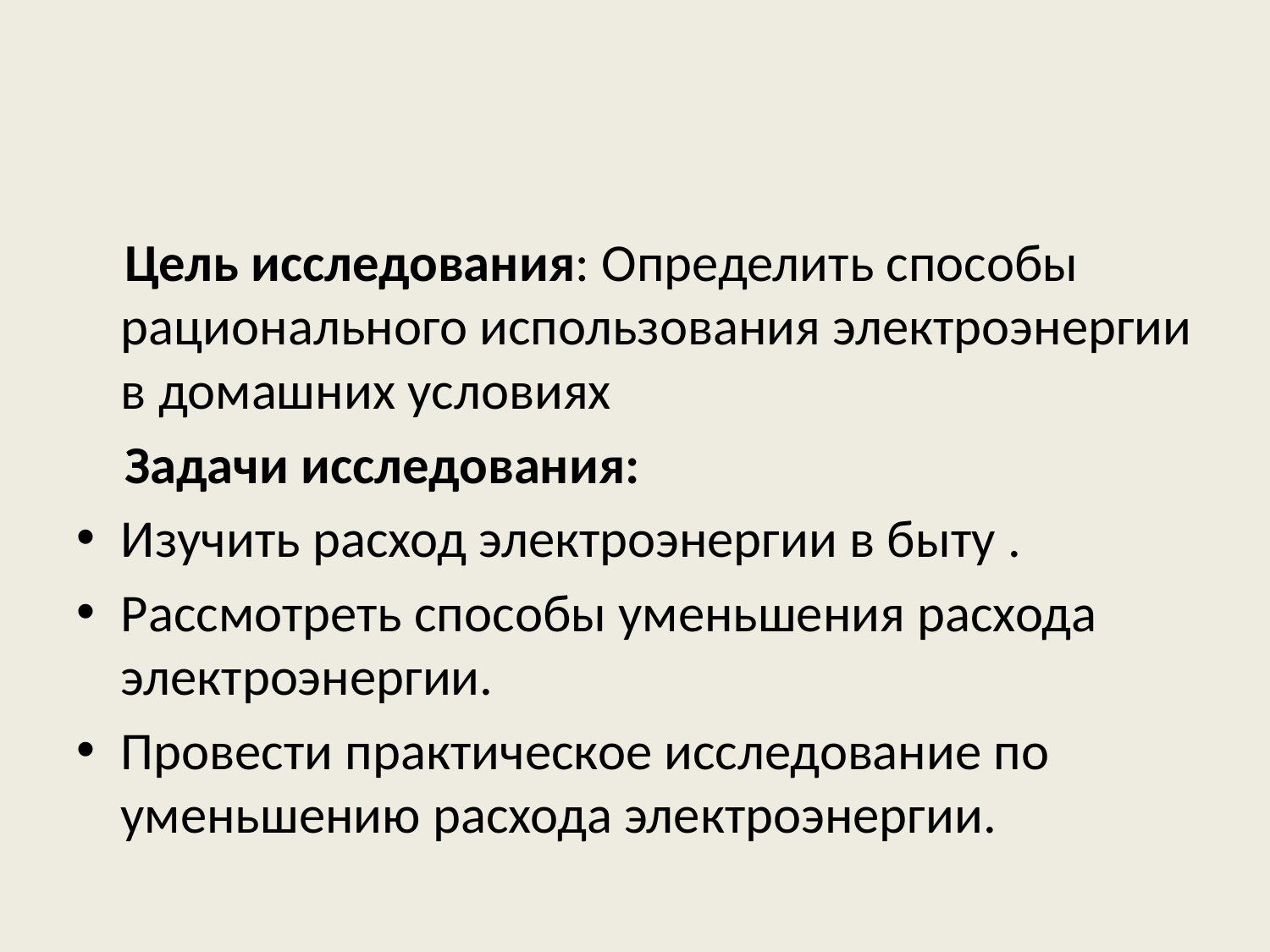

#
    Цель исследования: Определить способы рационального использования электроэнергии в домашних условиях
    Задачи исследования:
Изучить расход электроэнергии в быту .
Рассмотреть способы уменьшения расхода электроэнергии.
Провести практическое исследование по уменьшению расхода электроэнергии.